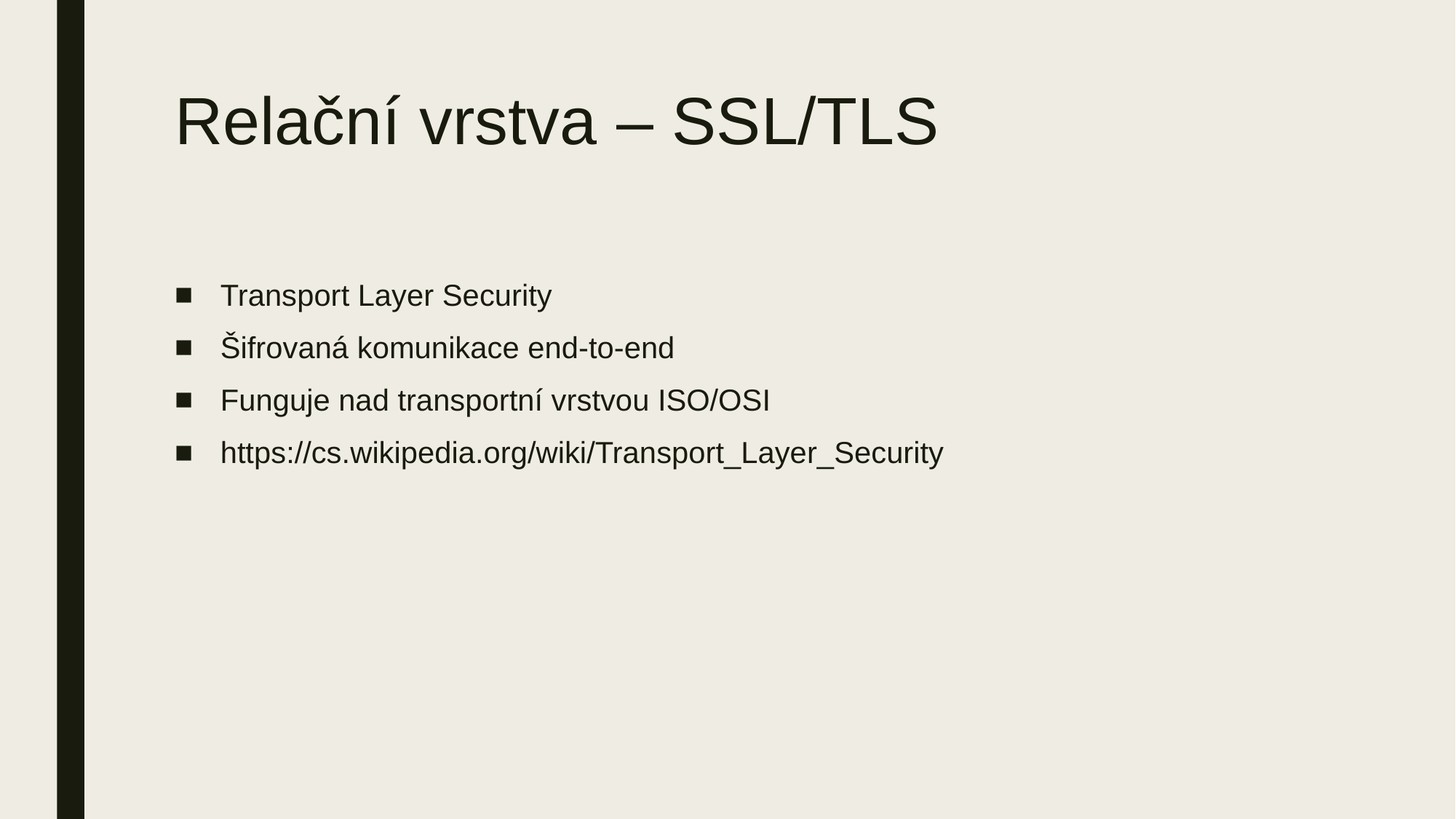

# Relační vrstva – SSL/TLS
Transport Layer Security
Šifrovaná komunikace end-to-end
Funguje nad transportní vrstvou ISO/OSI
https://cs.wikipedia.org/wiki/Transport_Layer_Security